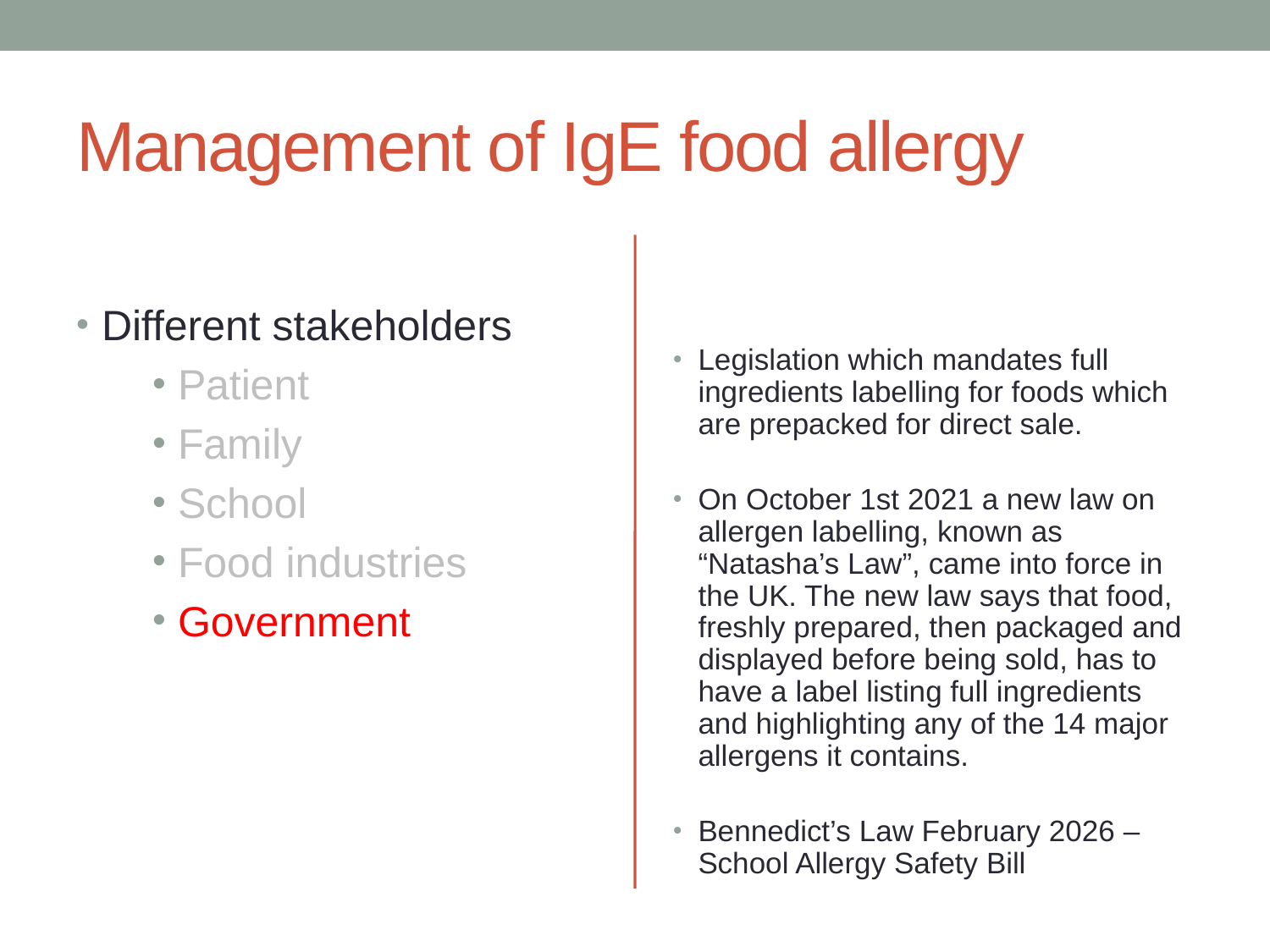

# Management of IgE food allergy

Different stakeholders
Patient
Family
School
Food industries
Government

Legislation which mandates full ingredients labelling for foods which are prepacked for direct sale.

On October 1st 2021 a new law on allergen labelling, known as “Natasha’s Law”, came into force in the UK. The new law says that food, freshly prepared, then packaged and displayed before being sold, has to have a label listing full ingredients and highlighting any of the 14 major allergens it contains.

Bennedict’s Law February 2026 – School Allergy Safety Bill